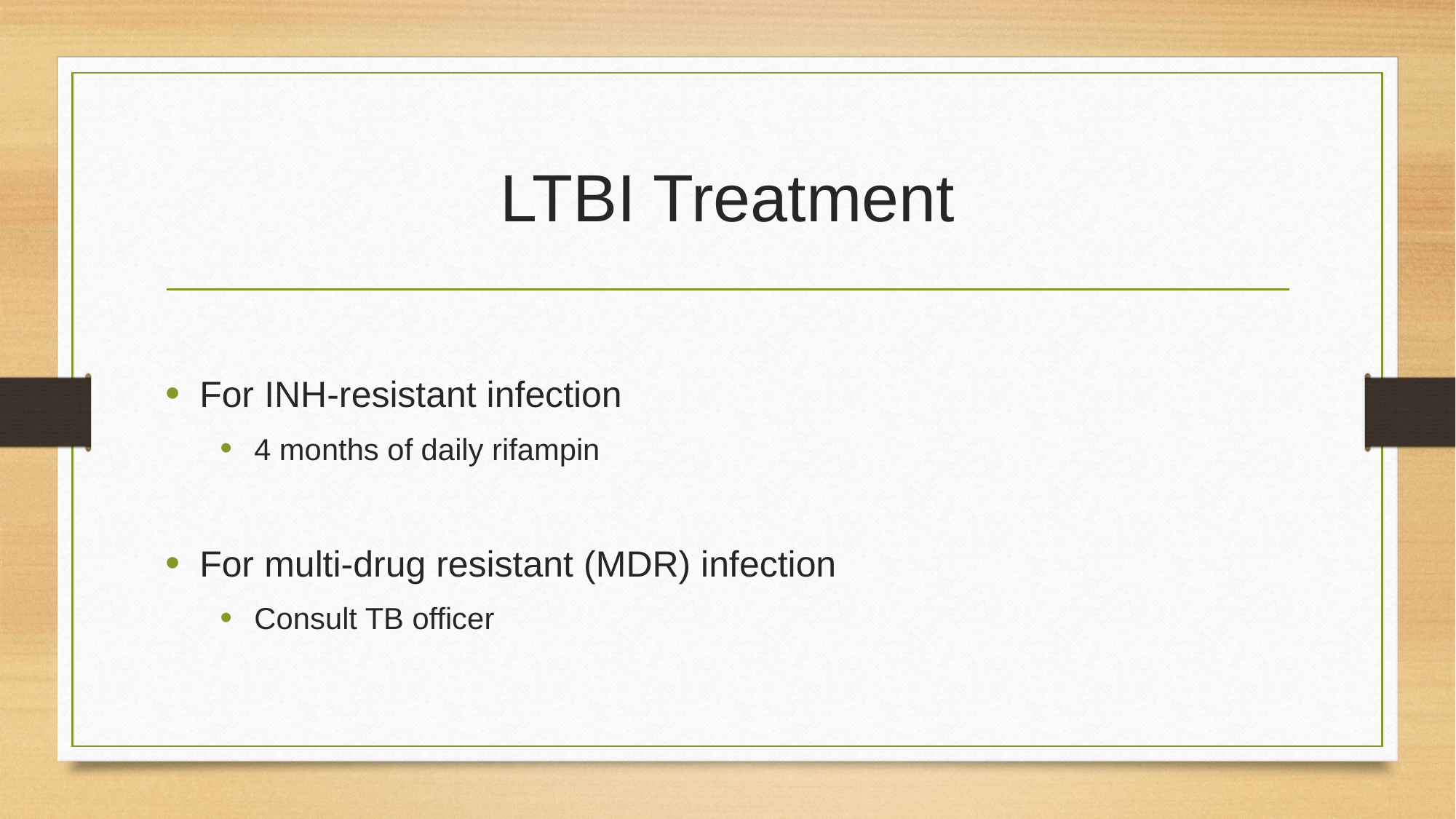

# LTBI Treatment

For INH-resistant infection
4 months of daily rifampin

For multi-drug resistant (MDR) infection
Consult TB officer